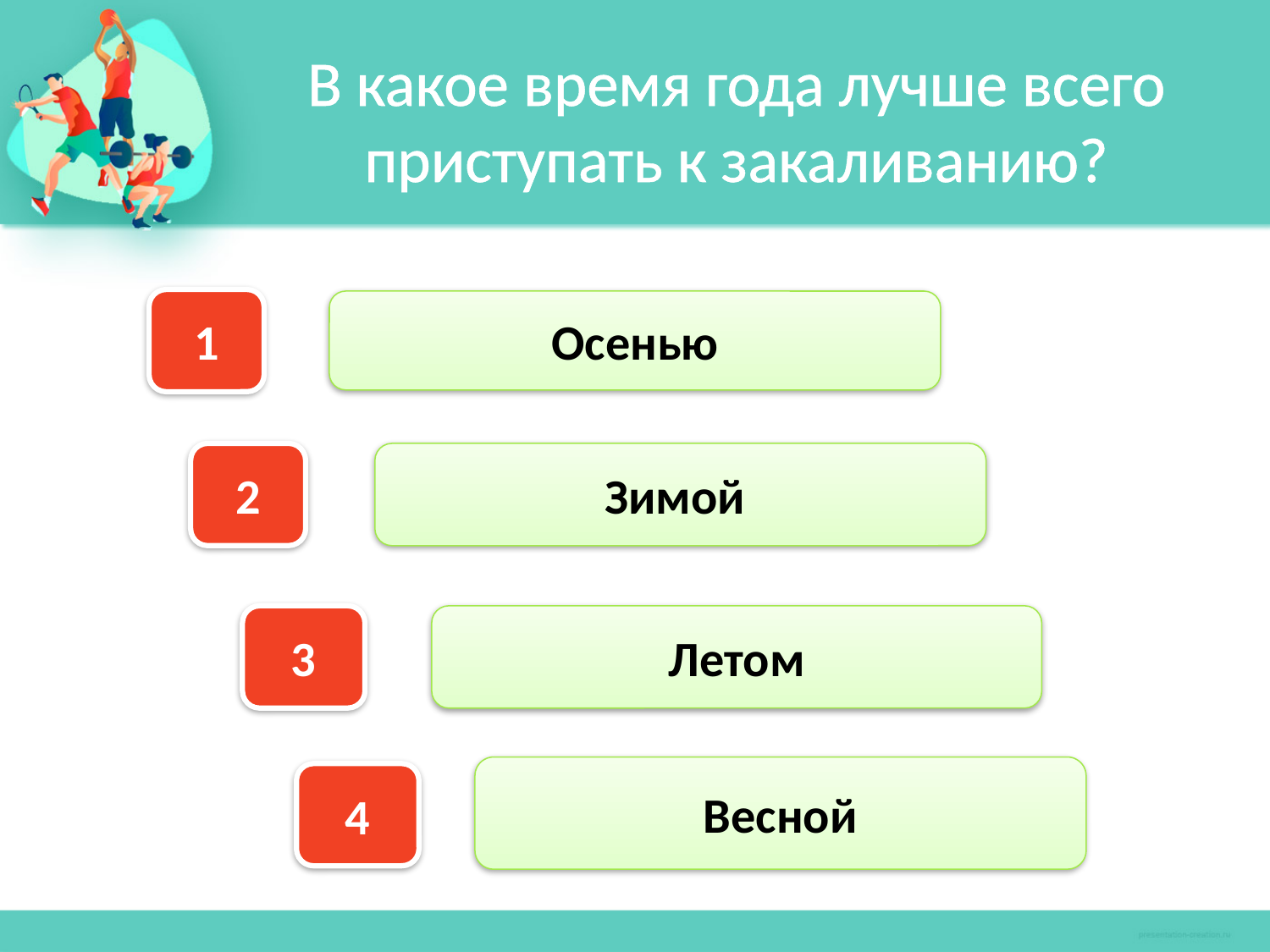

В какое время года лучше всего приступать к закаливанию?
1
Осенью
2
Зимой
3
Летом
Весной
4